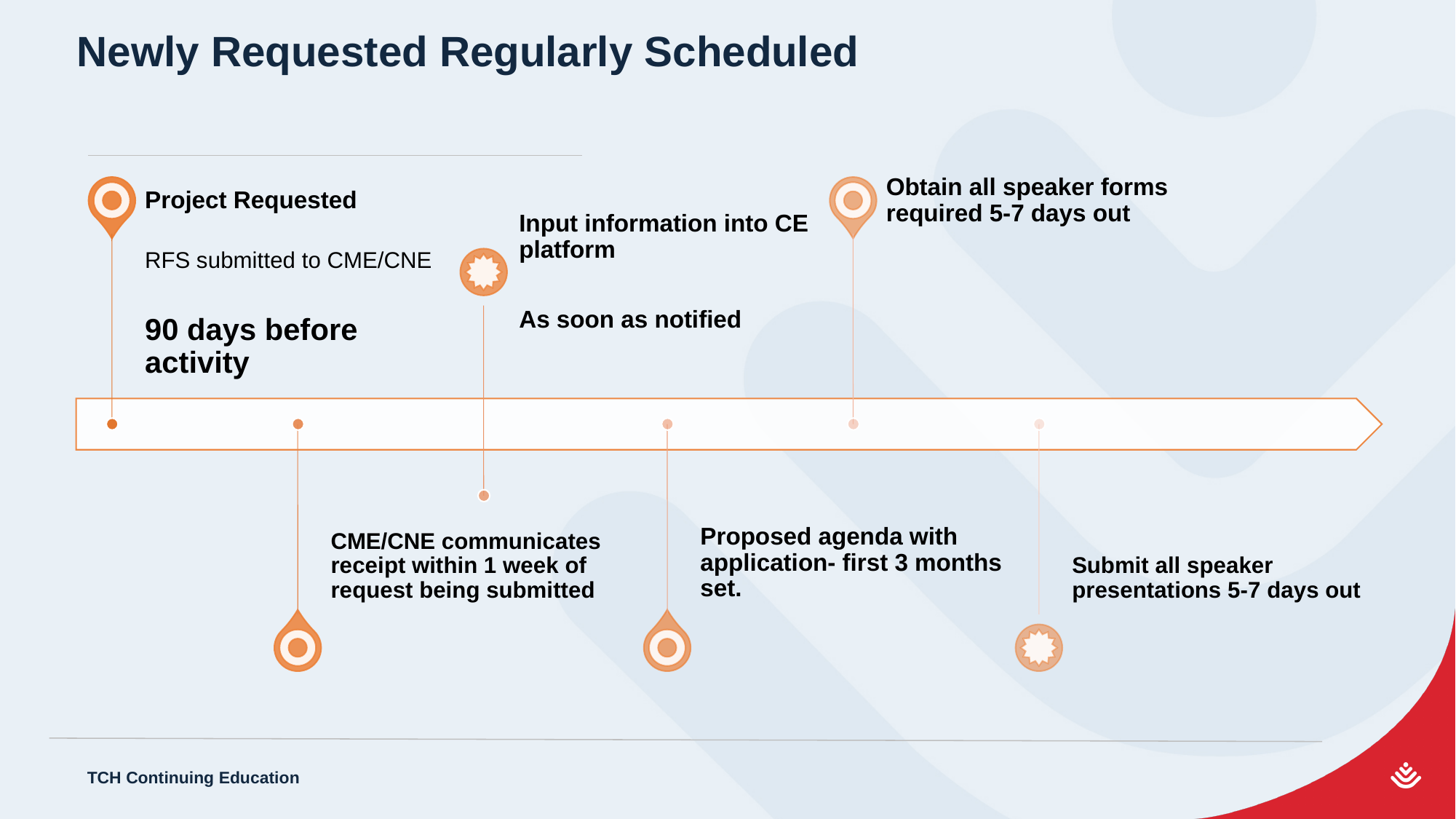

Newly Requested Regularly Scheduled
RFS submitted to CME/CNE

90 days before activity
Project Requested
CME/CNE communicates receipt within 1 week of request being submitted

Input information into CE platform

As soon as notified
Proposed agenda with application- first 3 months set.

Obtain all speaker forms required 5-7 days out
Submit all speaker presentations 5-7 days out

TCH Continuing Education